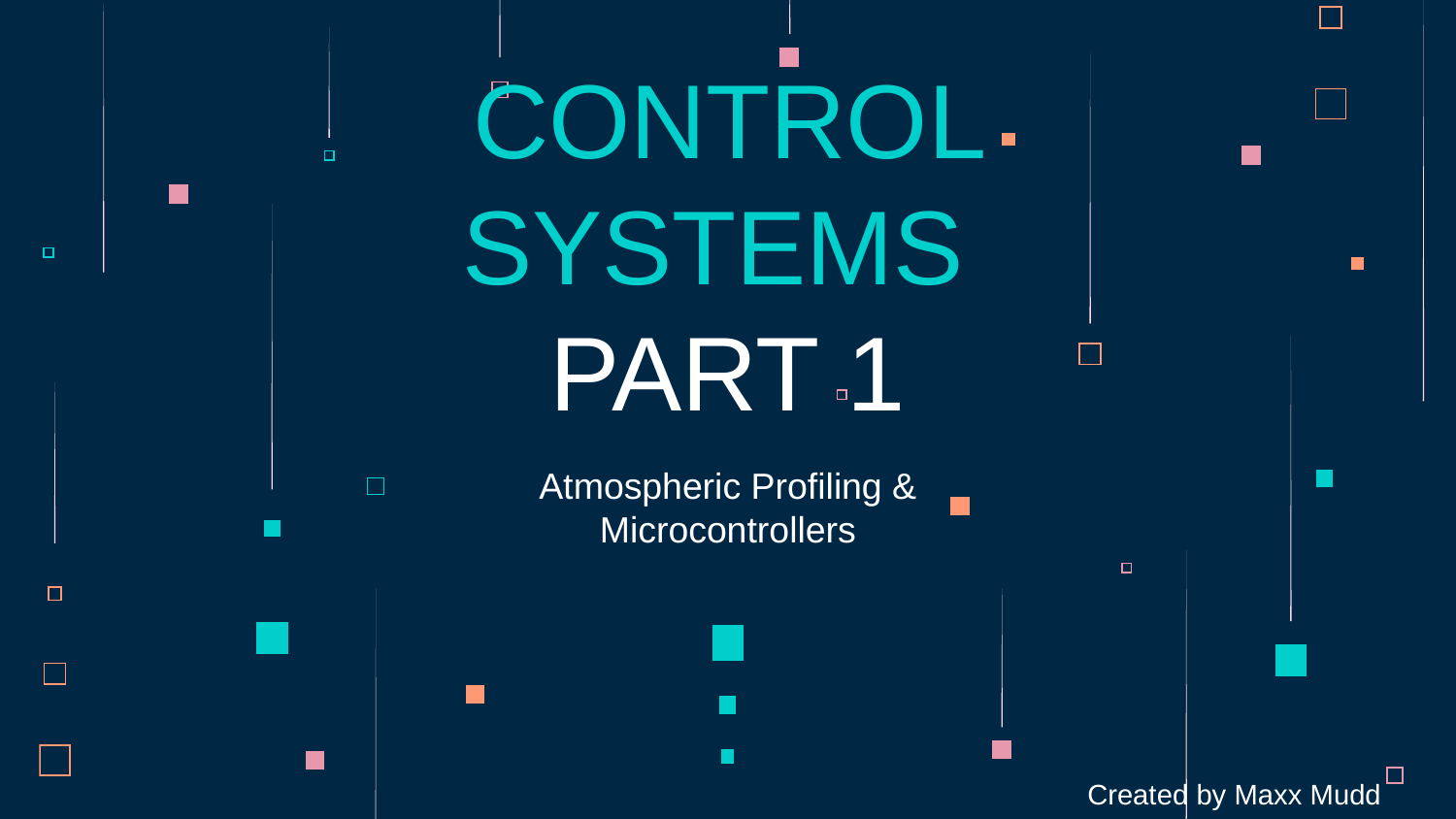

# CONTROL SYSTEMS PART 1

Atmospheric Profiling &
Microcontrollers

Created by Maxx Mudd